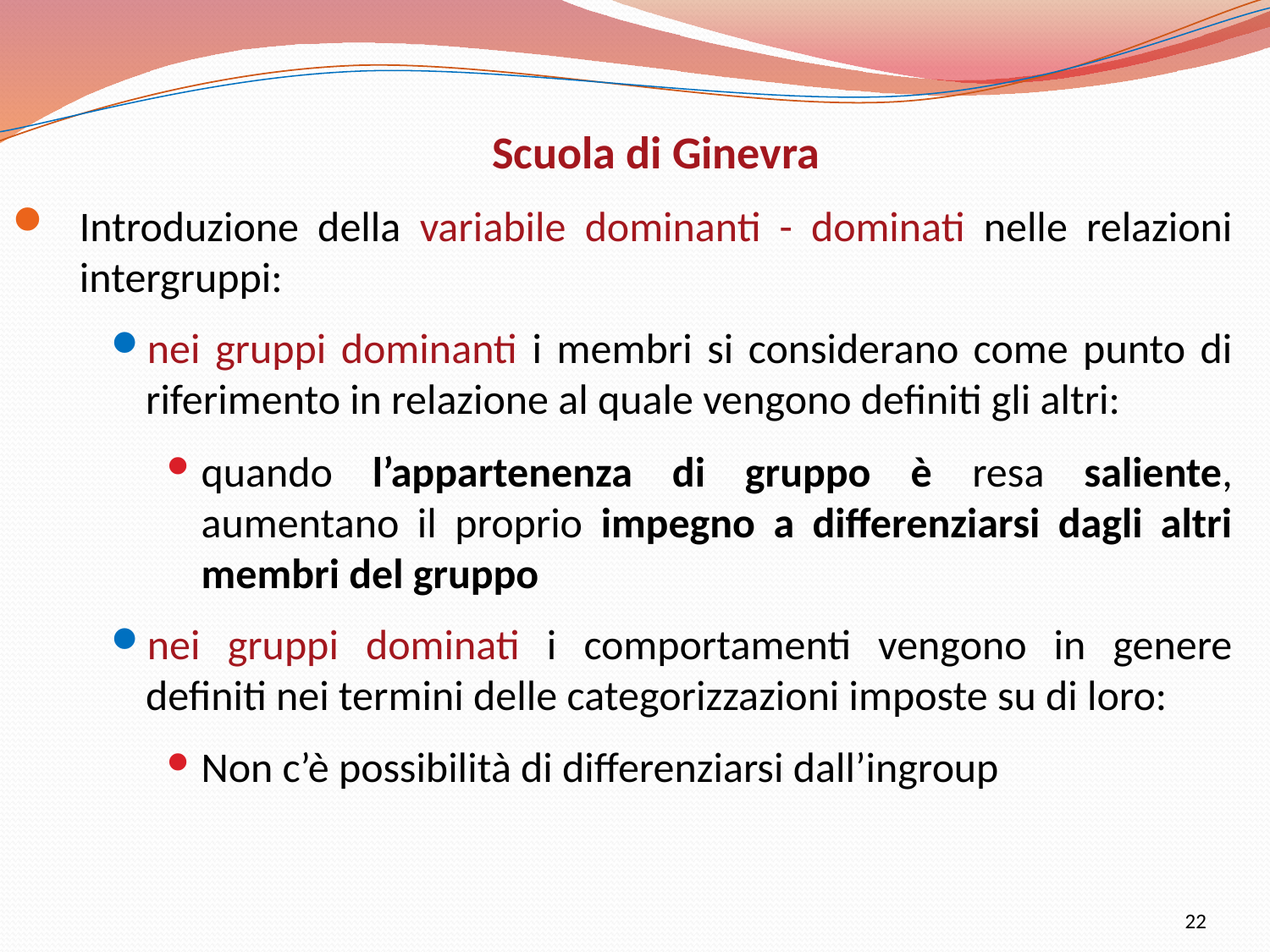

Scuola di Ginevra
Introduzione della variabile dominanti - dominati nelle relazioni intergruppi:
nei gruppi dominanti i membri si considerano come punto di riferimento in relazione al quale vengono definiti gli altri:
quando l’appartenenza di gruppo è resa saliente, aumentano il proprio impegno a differenziarsi dagli altri membri del gruppo
nei gruppi dominati i comportamenti vengono in genere definiti nei termini delle categorizzazioni imposte su di loro:
Non c’è possibilità di differenziarsi dall’ingroup

22